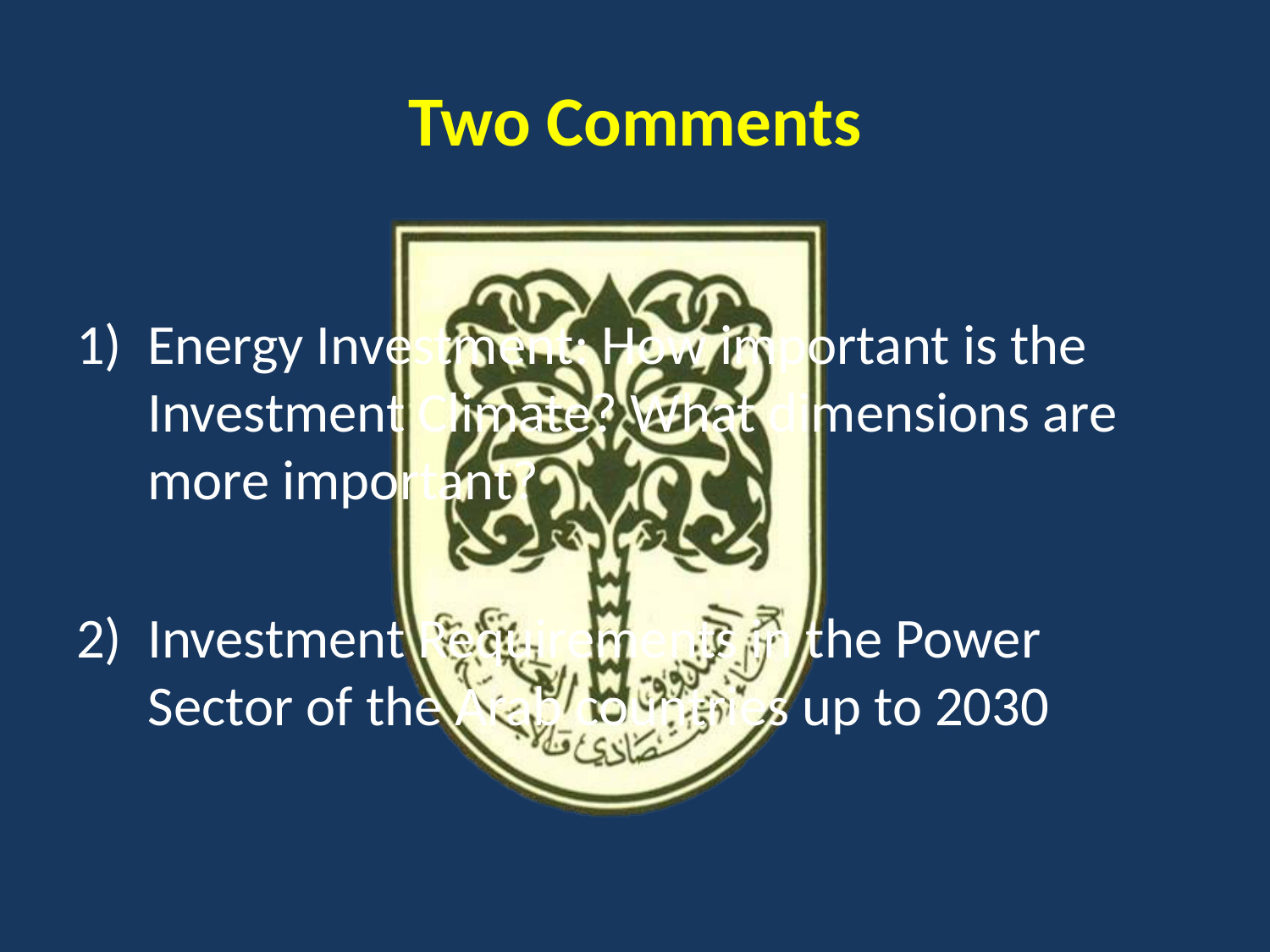

# Two Comments

Energy Investment: How important is the Investment Climate? What dimensions are more important?

Investment Requirements in the Power Sector of the Arab countries up to 2030